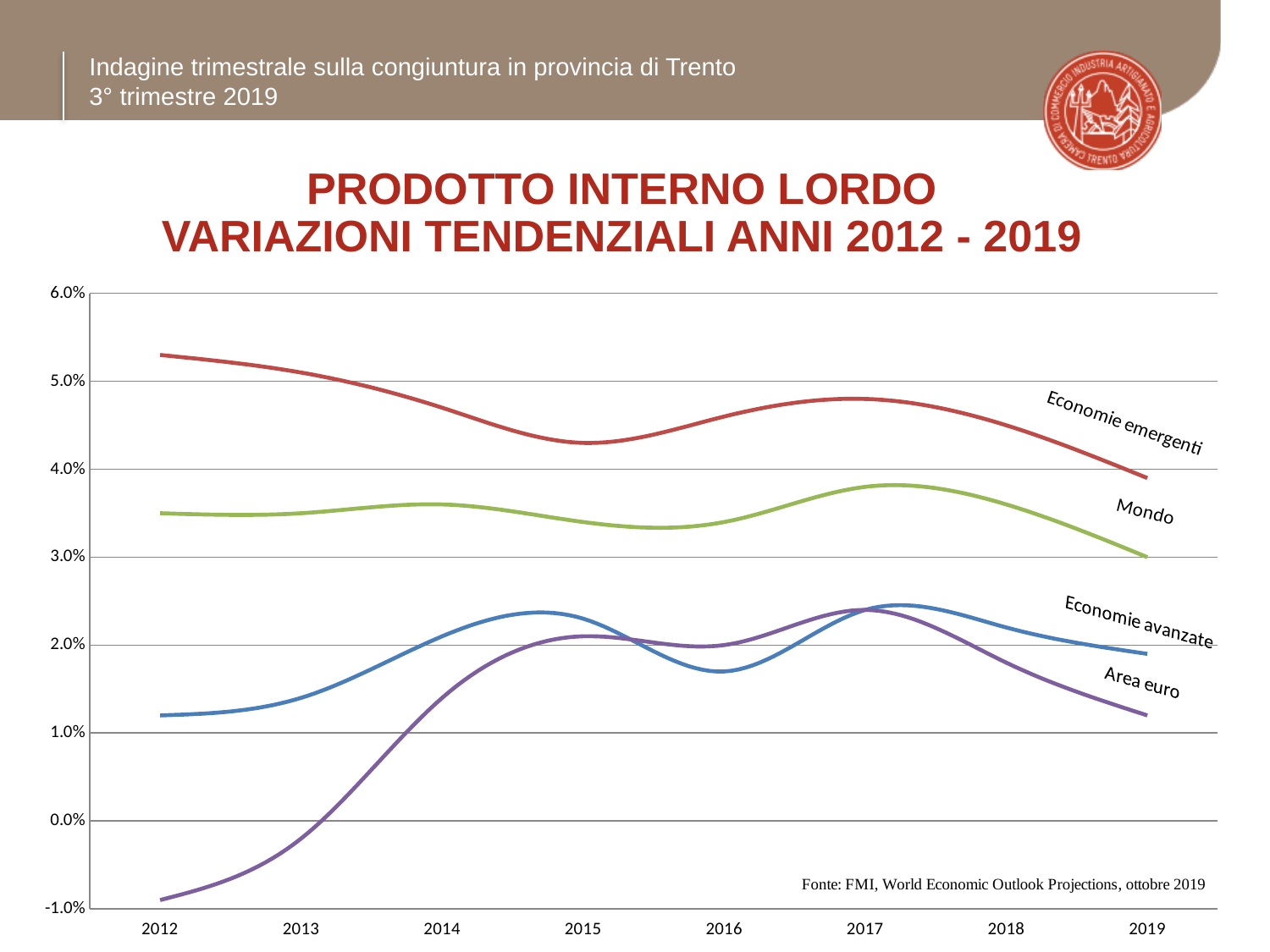

Indagine trimestrale sulla congiuntura in provincia di Trento
3° trimestre 2019
# PRODOTTO INTERNO LORDO VARIAZIONI TENDENZIALI ANNI 2012 - 2019

### Chart

| Category | Economie avanzate | Economie emergenti | Mondo | Zona Euro |
|---|---|---|---|---|
| 2012 | 0.012 | 0.053 | 0.035 | -0.009000000000000001 |
| 2013 | 0.013999999999999999 | 0.051 | 0.035 | -0.002 |
| 2014 | 0.021 | 0.047 | 0.036000000000000004 | 0.013999999999999999 |
| 2015 | 0.023 | 0.043 | 0.034 | 0.021 |
| 2016 | 0.017 | 0.046 | 0.034 | 0.02 |
| 2017 | 0.024 | 0.048 | 0.038 | 0.024 |
| 2018 | 0.022 | 0.045 | 0.036 | 0.018 |
| 2019 | 0.019 | 0.039 | 0.03 | 0.012 |